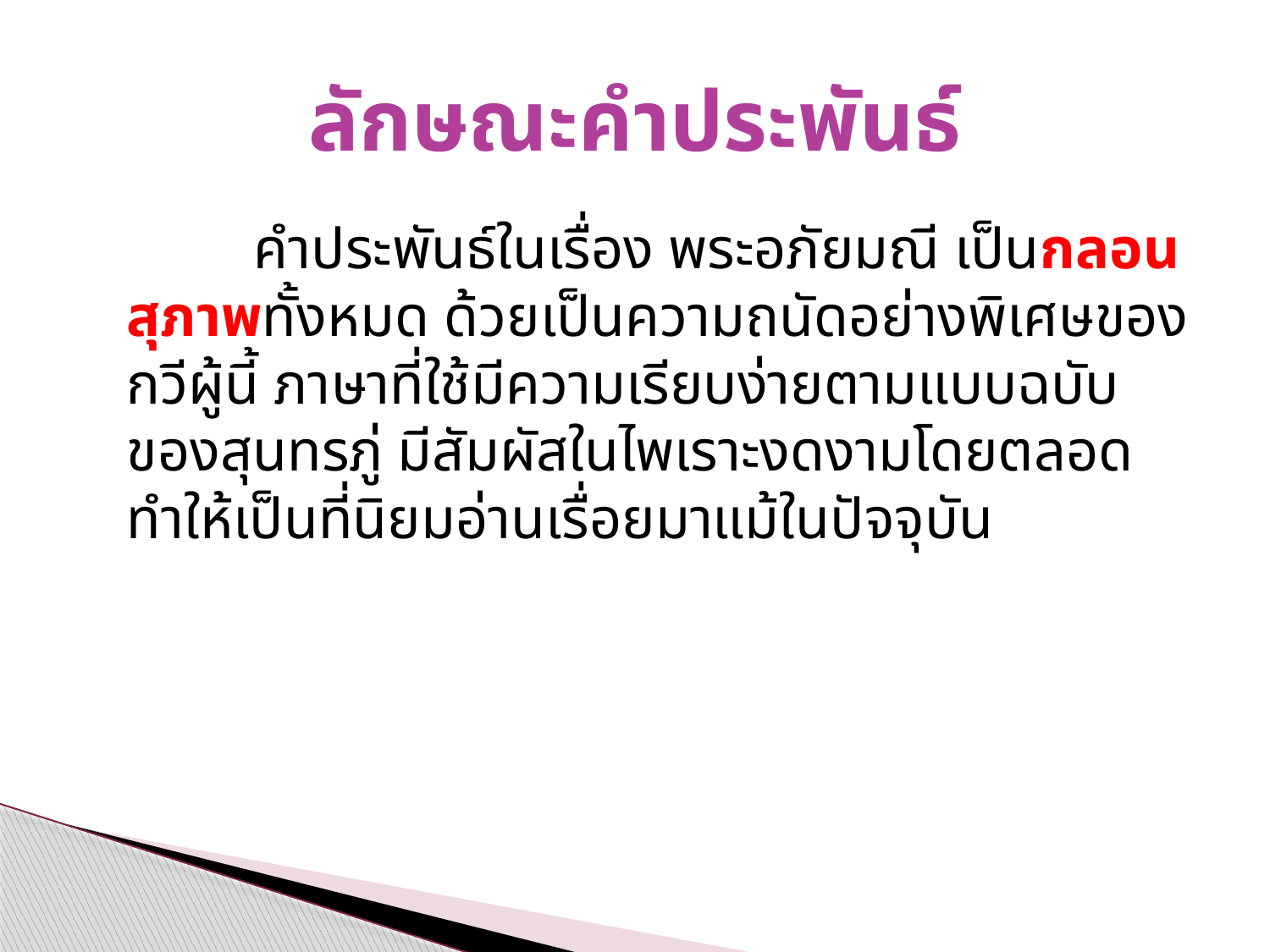

# ลักษณะคำประพันธ์
		คำประพันธ์ในเรื่อง พระอภัยมณี เป็นกลอนสุภาพทั้งหมด ด้วยเป็นความถนัดอย่างพิเศษของกวีผู้นี้ ภาษาที่ใช้มีความเรียบง่ายตามแบบฉบับของสุนทรภู่ มีสัมผัสในไพเราะงดงามโดยตลอด ทำให้เป็นที่นิยมอ่านเรื่อยมาแม้ในปัจจุบัน